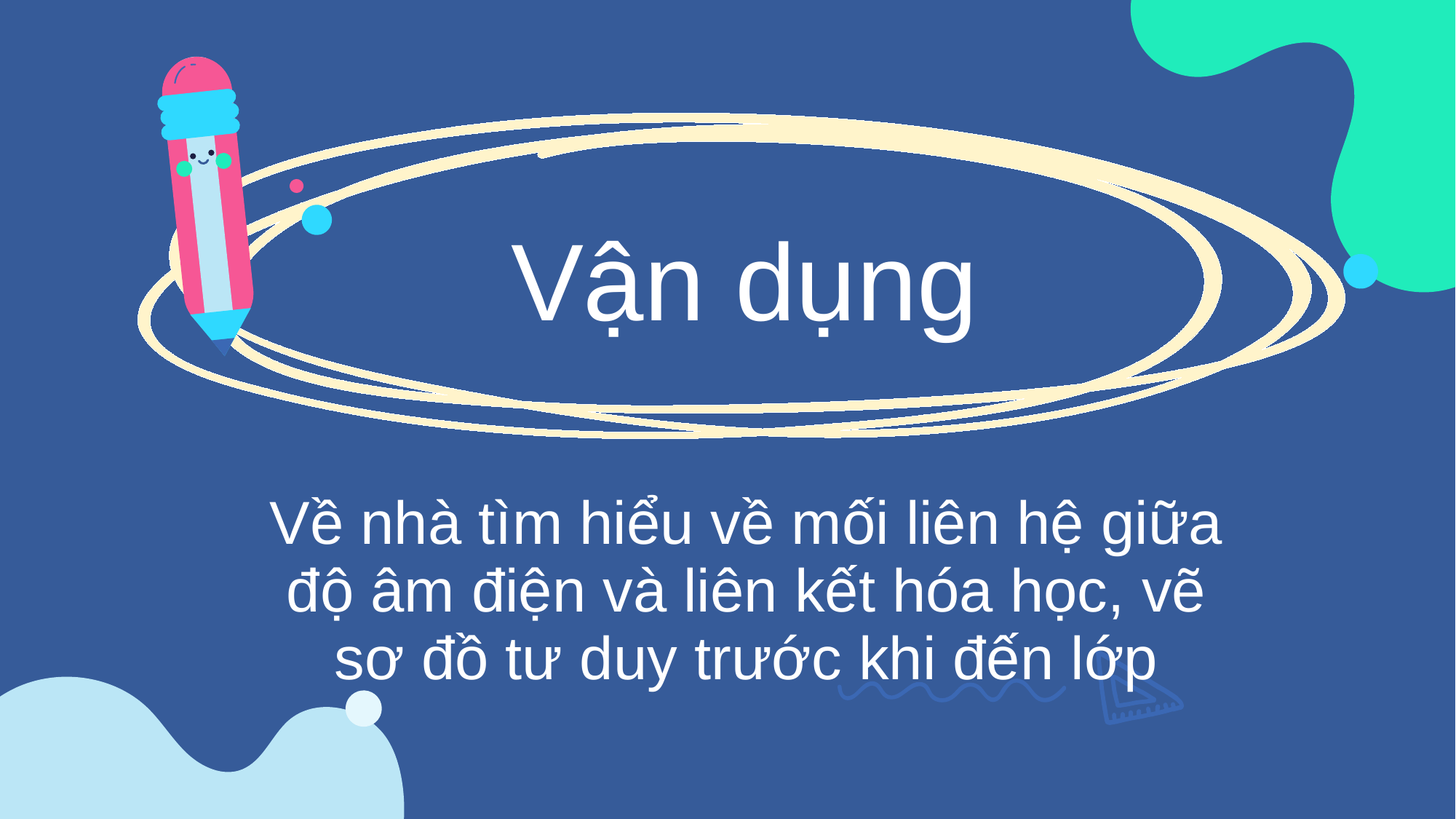

# Vận dụng

Về nhà tìm hiểu về mối liên hệ giữa độ âm điện và liên kết hóa học, vẽ sơ đồ tư duy trước khi đến lớp